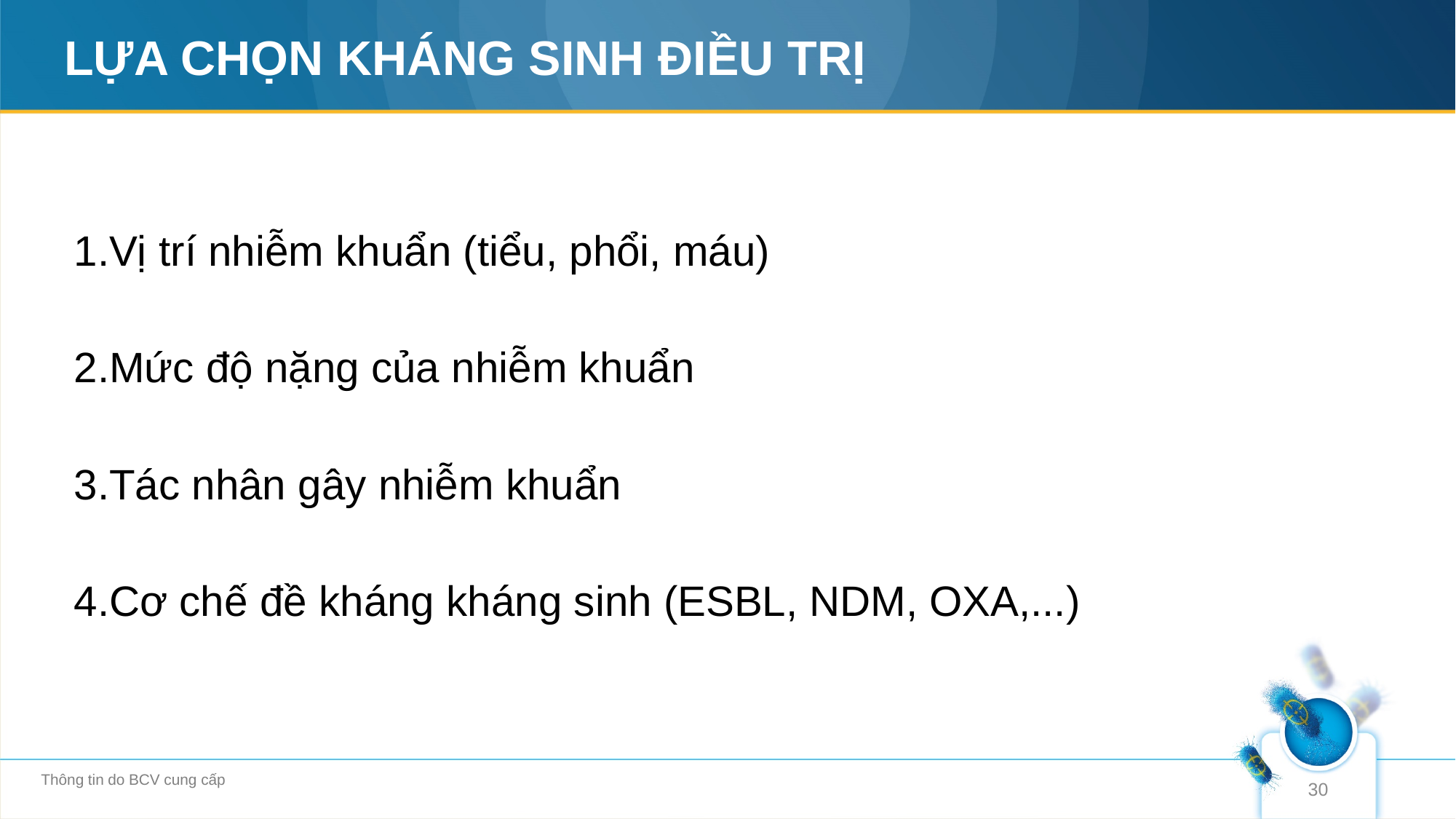

# LỰA CHỌN KHÁNG SINH ĐIỀU TRỊ
Vị trí nhiễm khuẩn (tiểu, phổi, máu)
Mức độ nặng của nhiễm khuẩn
Tác nhân gây nhiễm khuẩn
Cơ chế đề kháng kháng sinh (ESBL, NDM, OXA,...)
Thông tin do BCV cung cấp
30